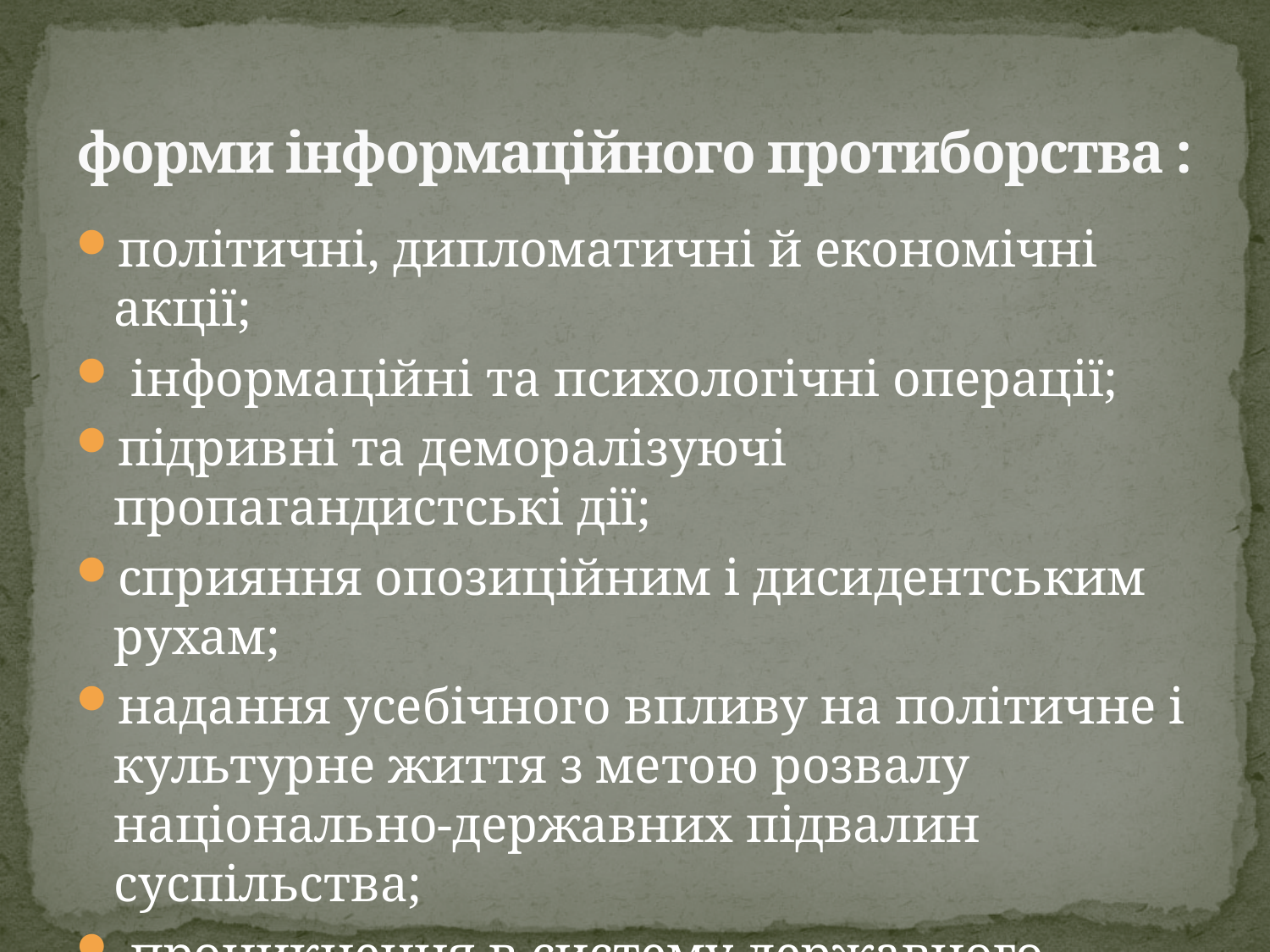

# форми інформаційного протиборства :
політичні, дипломатичні й економічні акції;
 інформаційні та психологічні операції;
підривні та деморалізуючі пропагандистські дії;
сприяння опозиційним і дисидентським рухам;
надання усебічного впливу на політичне і культурне життя з метою розвалу національно-державних підвалин суспільства;
 проникнення в систему державного керування